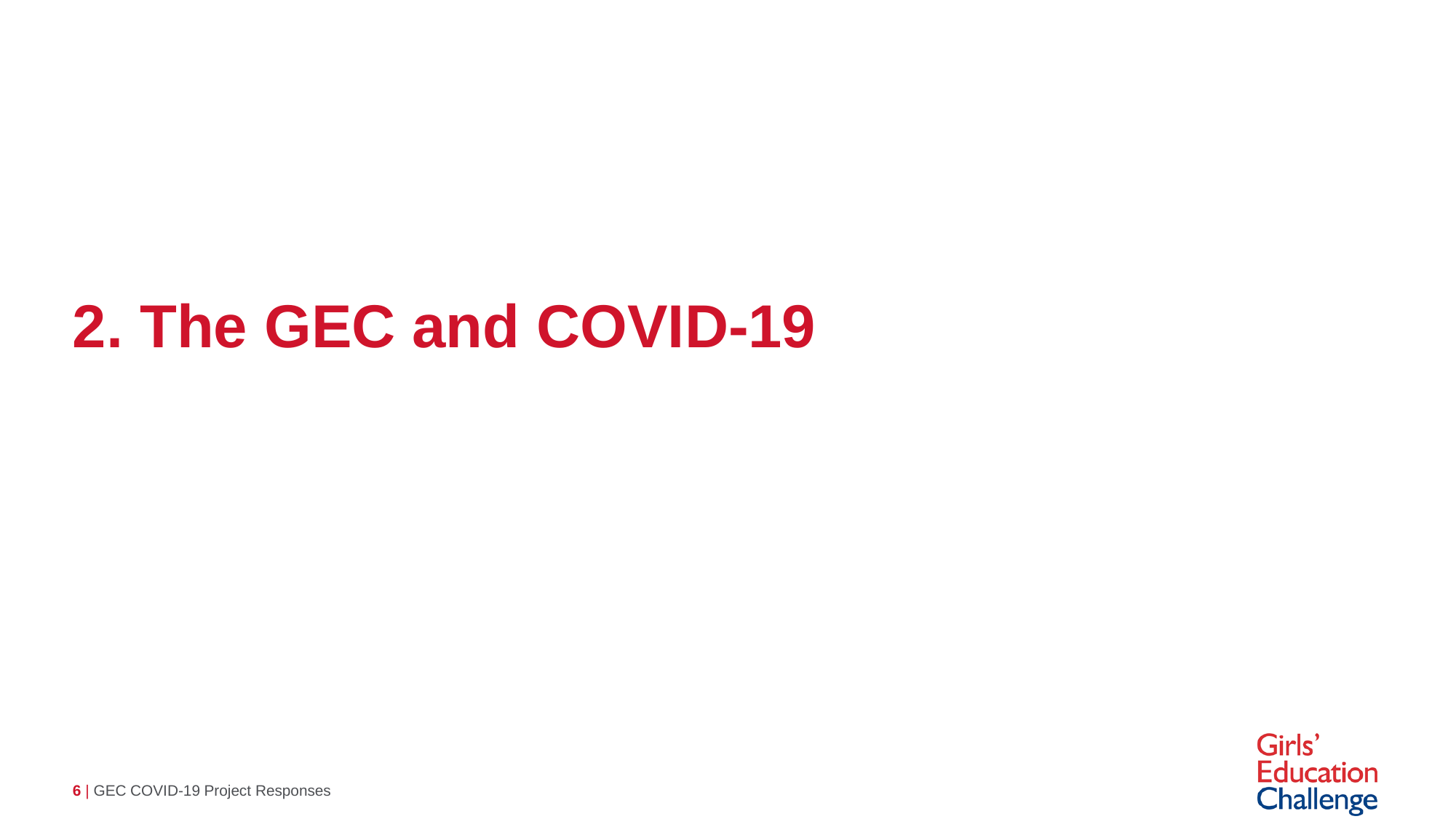

# 2. The GEC and COVID-19

6 | GEC COVID-19 Project Responses